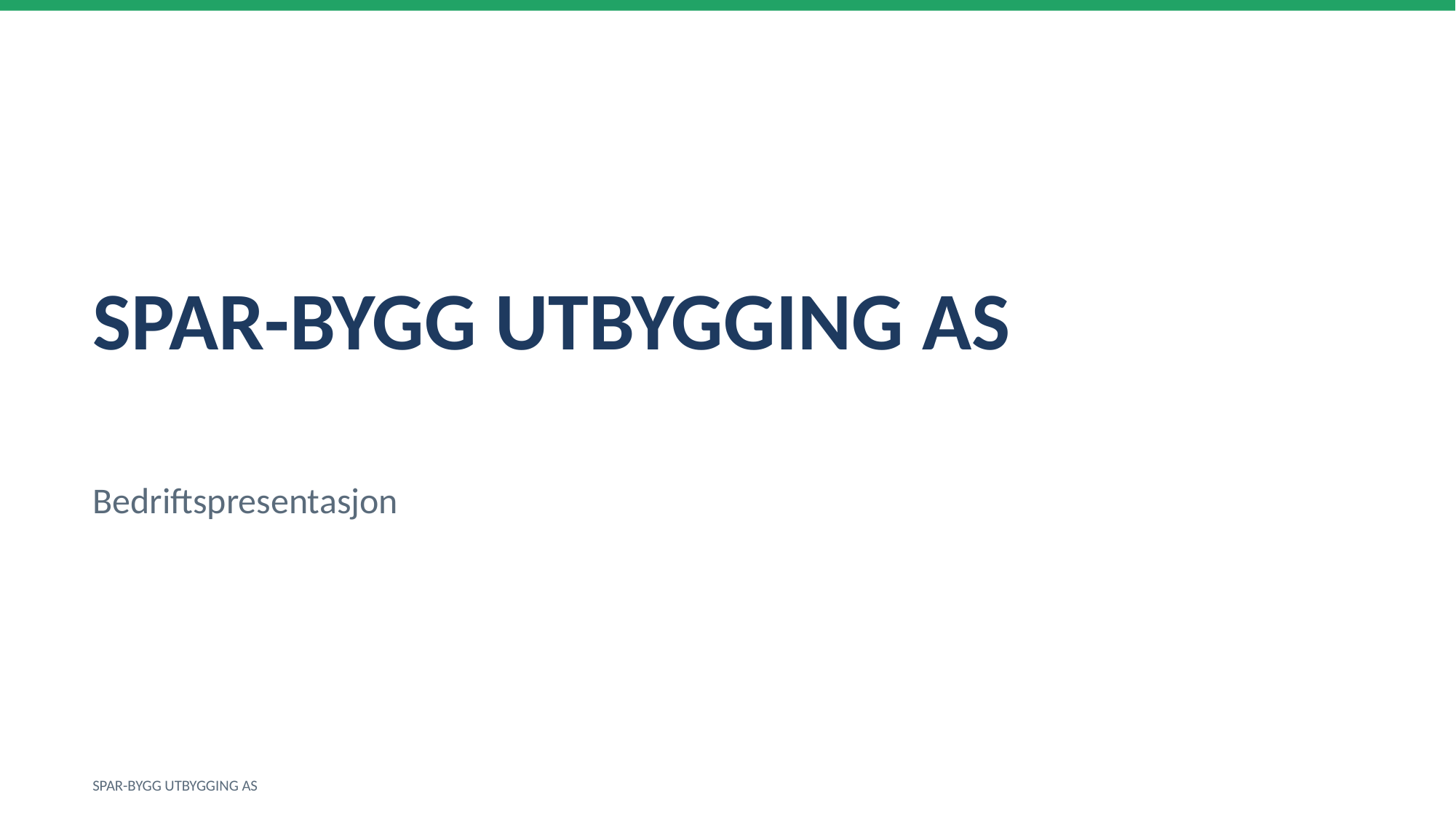

SPAR-BYGG UTBYGGING AS
Bedriftspresentasjon
SPAR-BYGG UTBYGGING AS